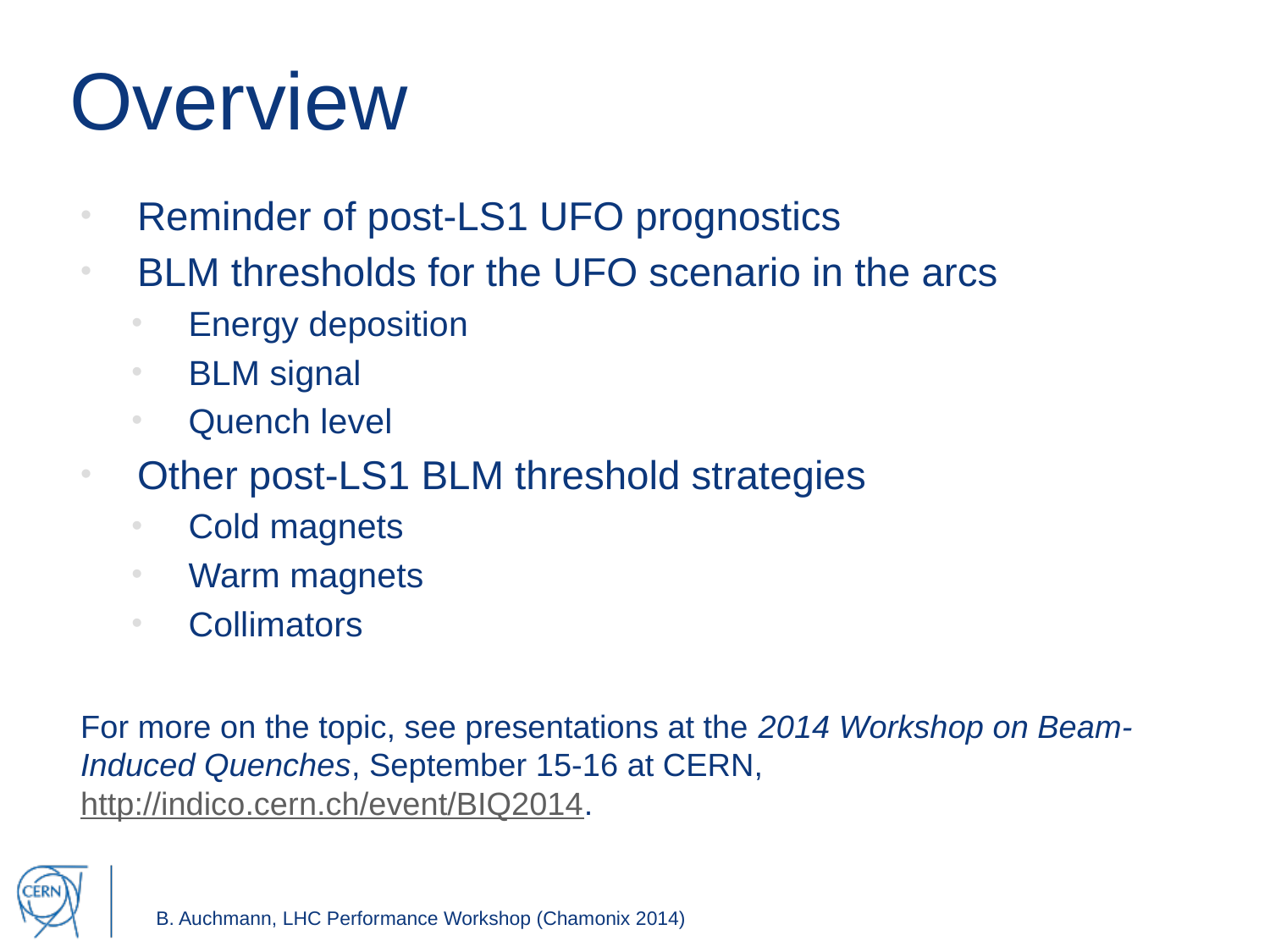

# Overview
Reminder of post-LS1 UFO prognostics
BLM thresholds for the UFO scenario in the arcs
Energy deposition
BLM signal
Quench level
Other post-LS1 BLM threshold strategies
Cold magnets
Warm magnets
Collimators

For more on the topic, see presentations at the 2014 Workshop on Beam-Induced Quenches, September 15-16 at CERN,
http://indico.cern.ch/event/BIQ2014.